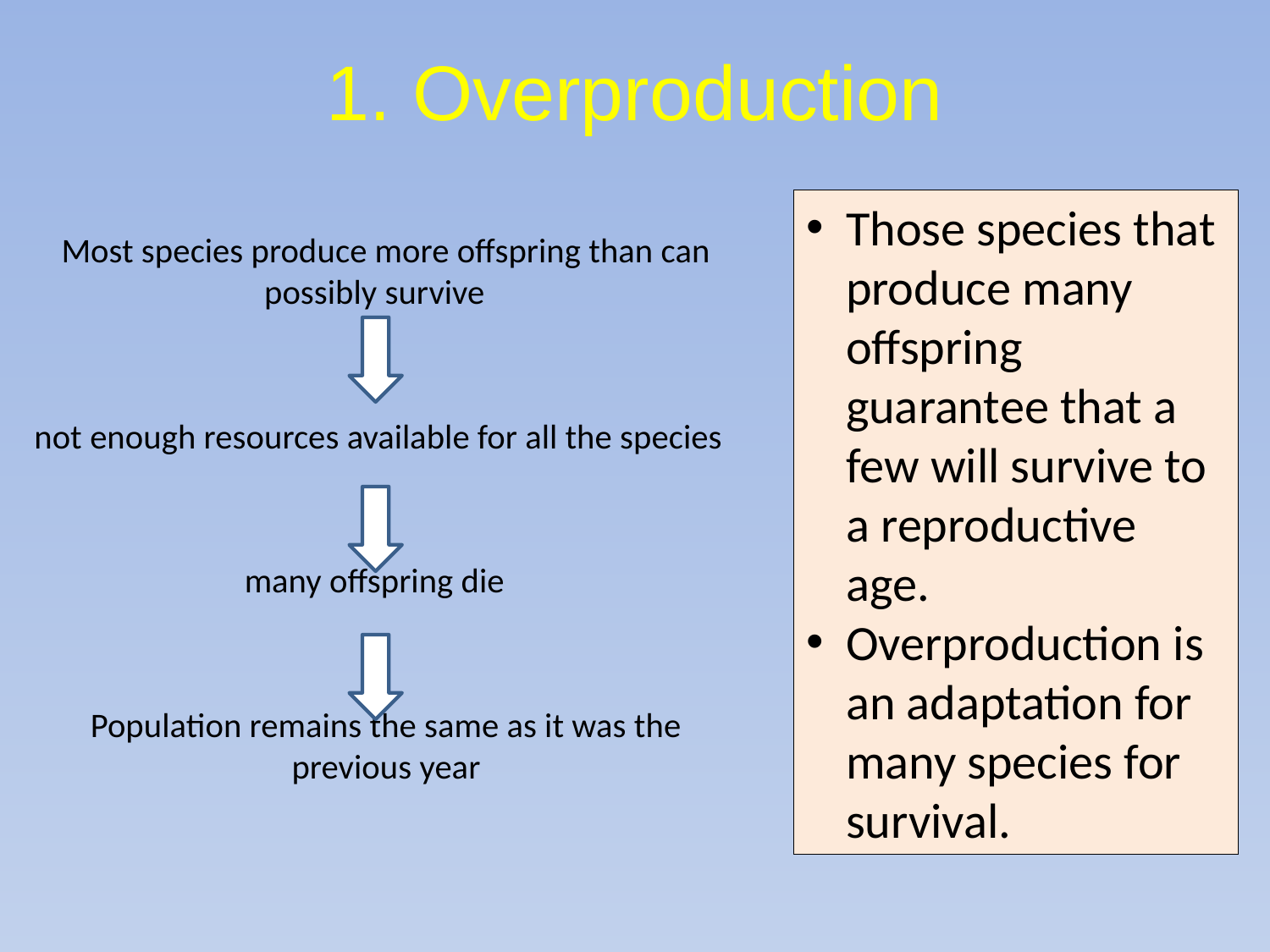

# 1. Overproduction
Those species that produce many offspring guarantee that a few will survive to a reproductive age.
Overproduction is an adaptation for many species for survival.
Most species produce more offspring than can possibly survive

not enough resources available for all the species

many offspring die

Population remains the same as it was the previous year